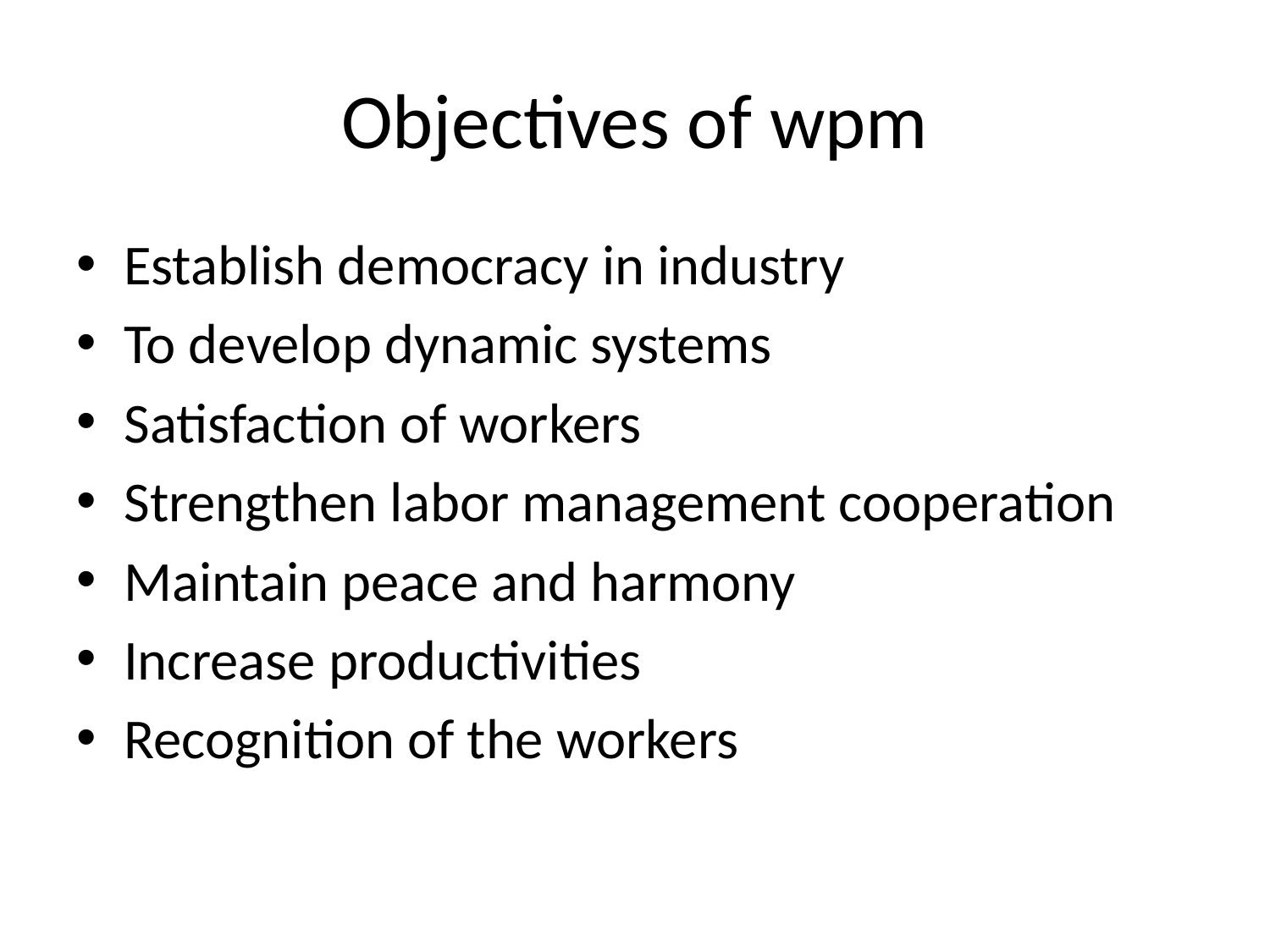

# Objectives of wpm
Establish democracy in industry
To develop dynamic systems
Satisfaction of workers
Strengthen labor management cooperation
Maintain peace and harmony
Increase productivities
Recognition of the workers